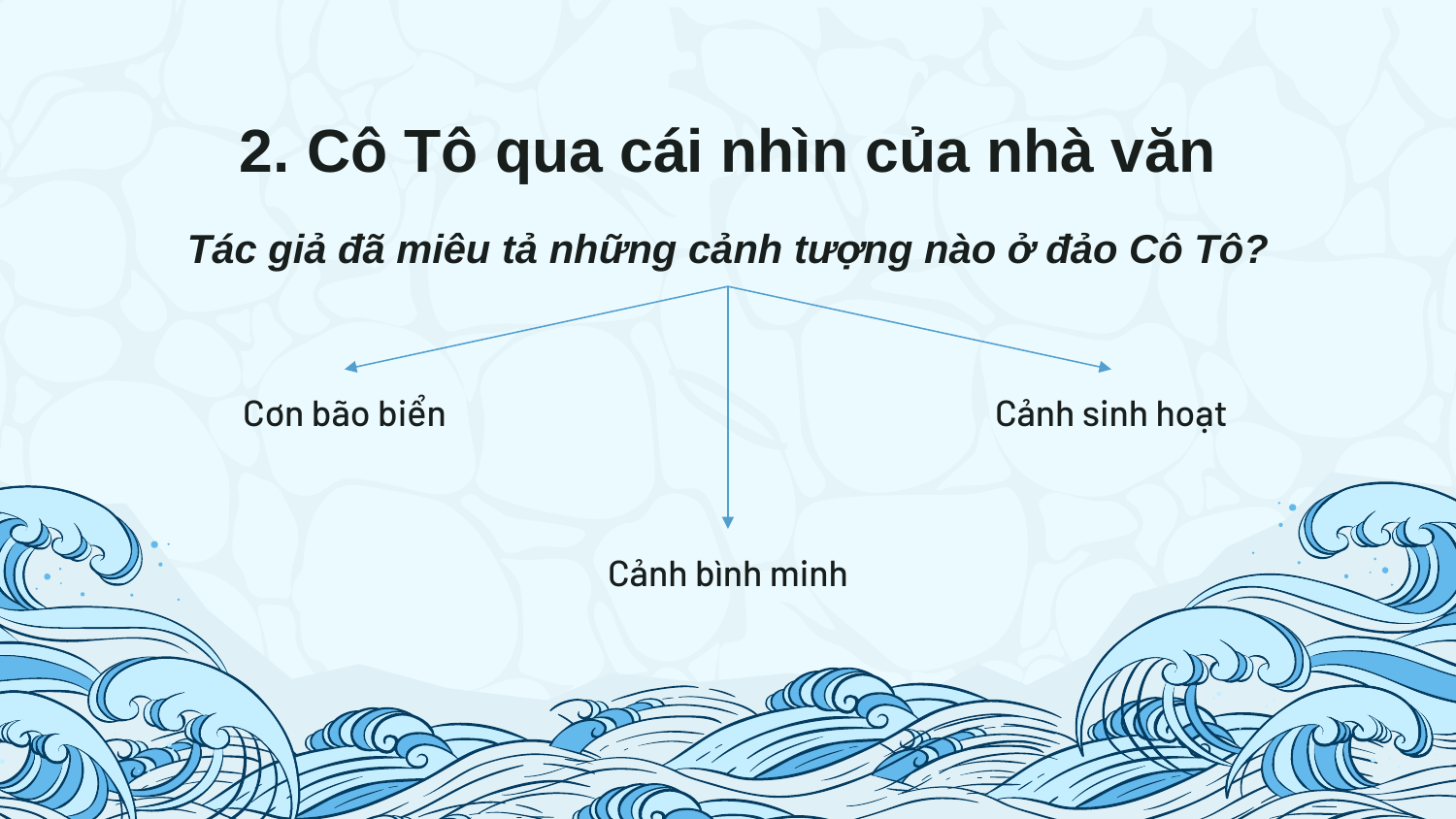

# 2. Cô Tô qua cái nhìn của nhà văn
Tác giả đã miêu tả những cảnh tượng nào ở đảo Cô Tô?
Cảnh sinh hoạt
Cơn bão biển
Cảnh bình minh